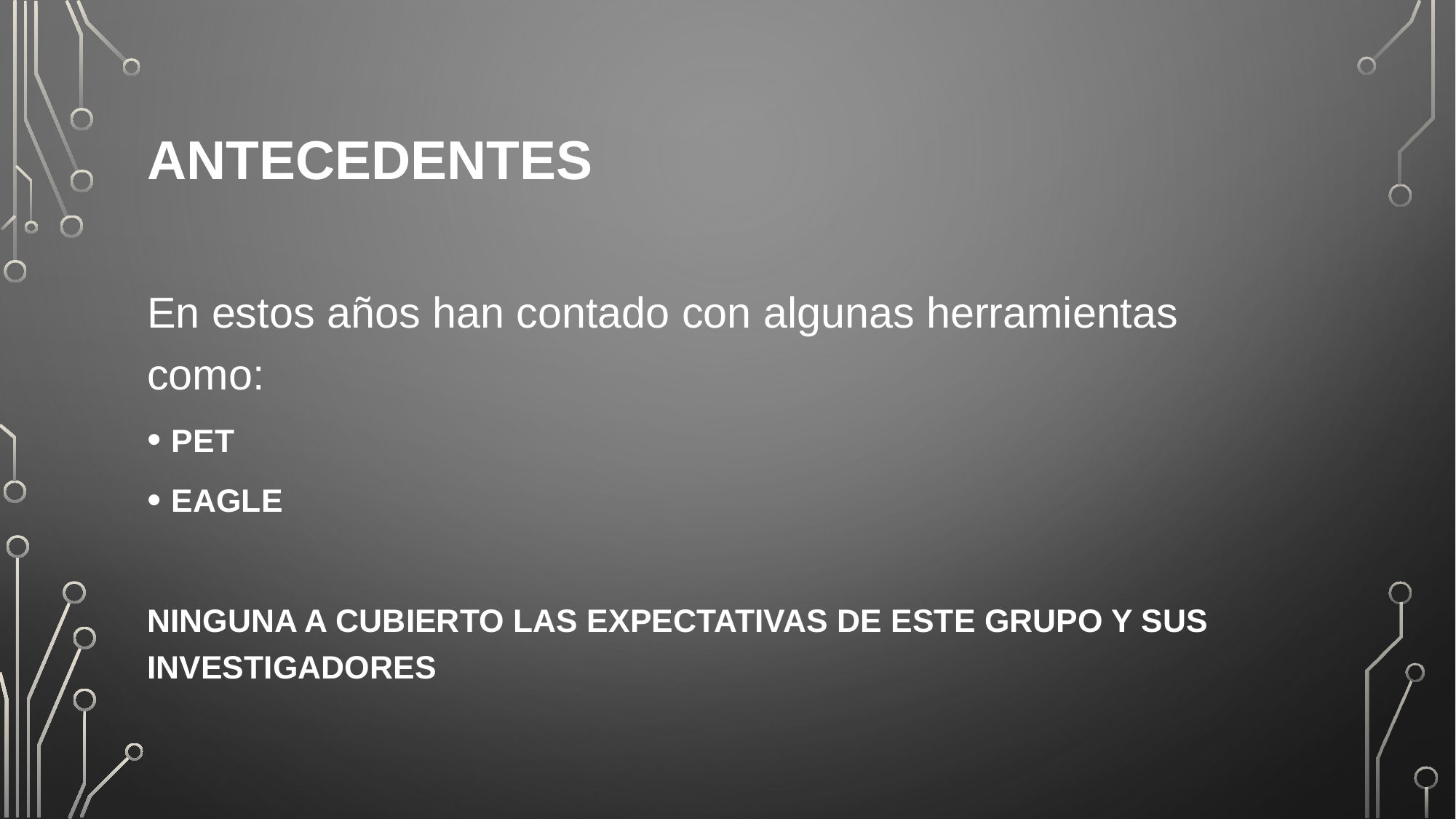

# ANTECEDENTES
En estos años han contado con algunas herramientas como:
PET
EAGLE

NINGUNA A CUBIERTO LAS EXPECTATIVAS DE ESTE GRUPO Y SUS INVESTIGADORES